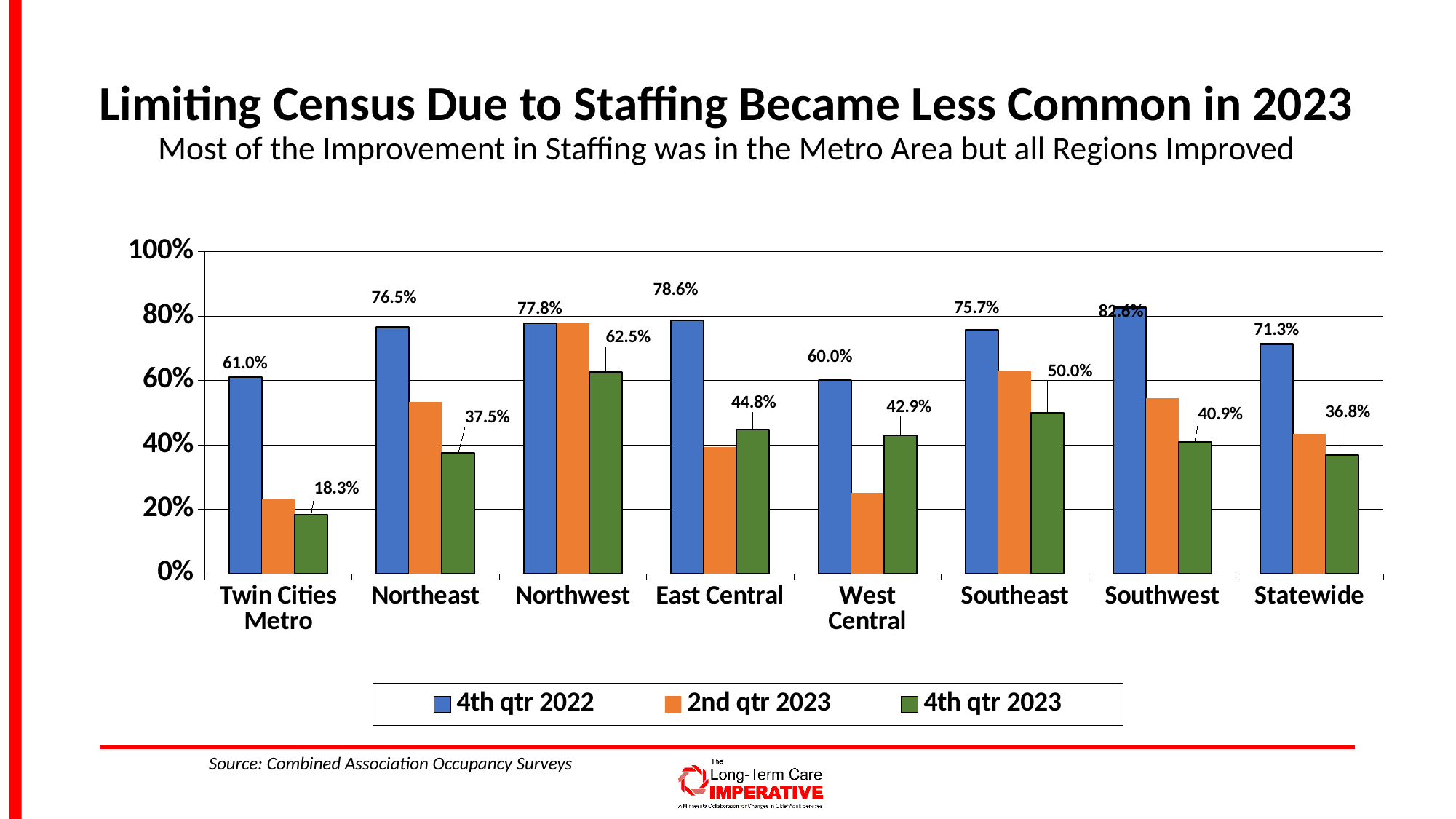

# Limiting Census Due to Staffing Became Less Common in 2023 Most of the Improvement in Staffing was in the Metro Area but all Regions Improved

### Chart

| Category | 4th qtr 2022 | 2nd qtr 2023 | 4th qtr 2023 |
|---|---|---|---|
| Twin Cities Metro | 0.61 | 0.231 | 0.183 |
| Northeast | 0.765 | 0.533 | 0.375 |
| Northwest | 0.778 | 0.778 | 0.625 |
| East Central | 0.786 | 0.393 | 0.448 |
| West Central | 0.6 | 0.25 | 0.429 |
| Southeast | 0.757 | 0.629 | 0.5 |
| Southwest | 0.826 | 0.545 | 0.409 |
| Statewide | 0.713 | 0.434 | 0.368 |
Source: Combined Association Occupancy Surveys